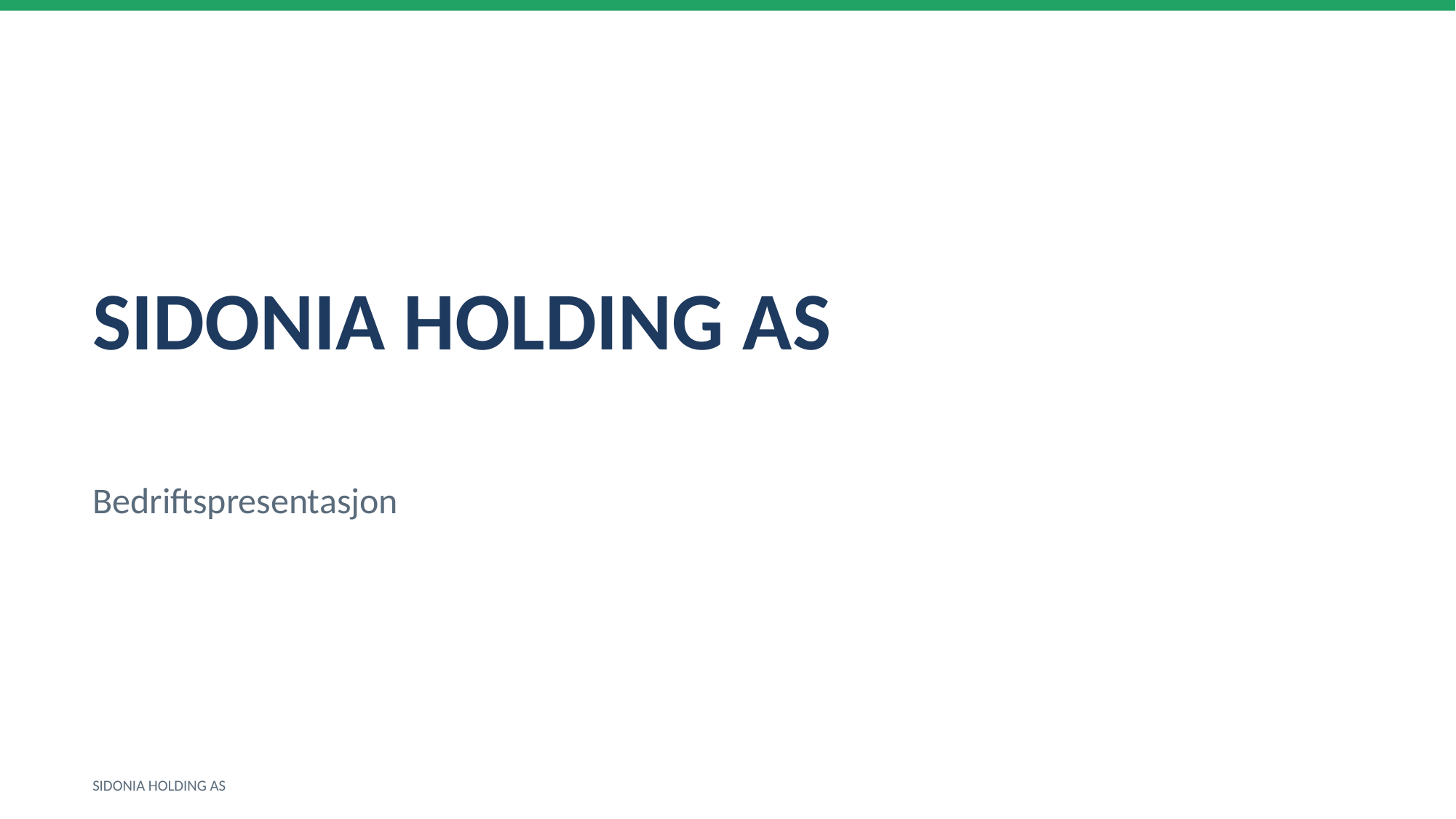

SIDONIA HOLDING AS
Bedriftspresentasjon
SIDONIA HOLDING AS